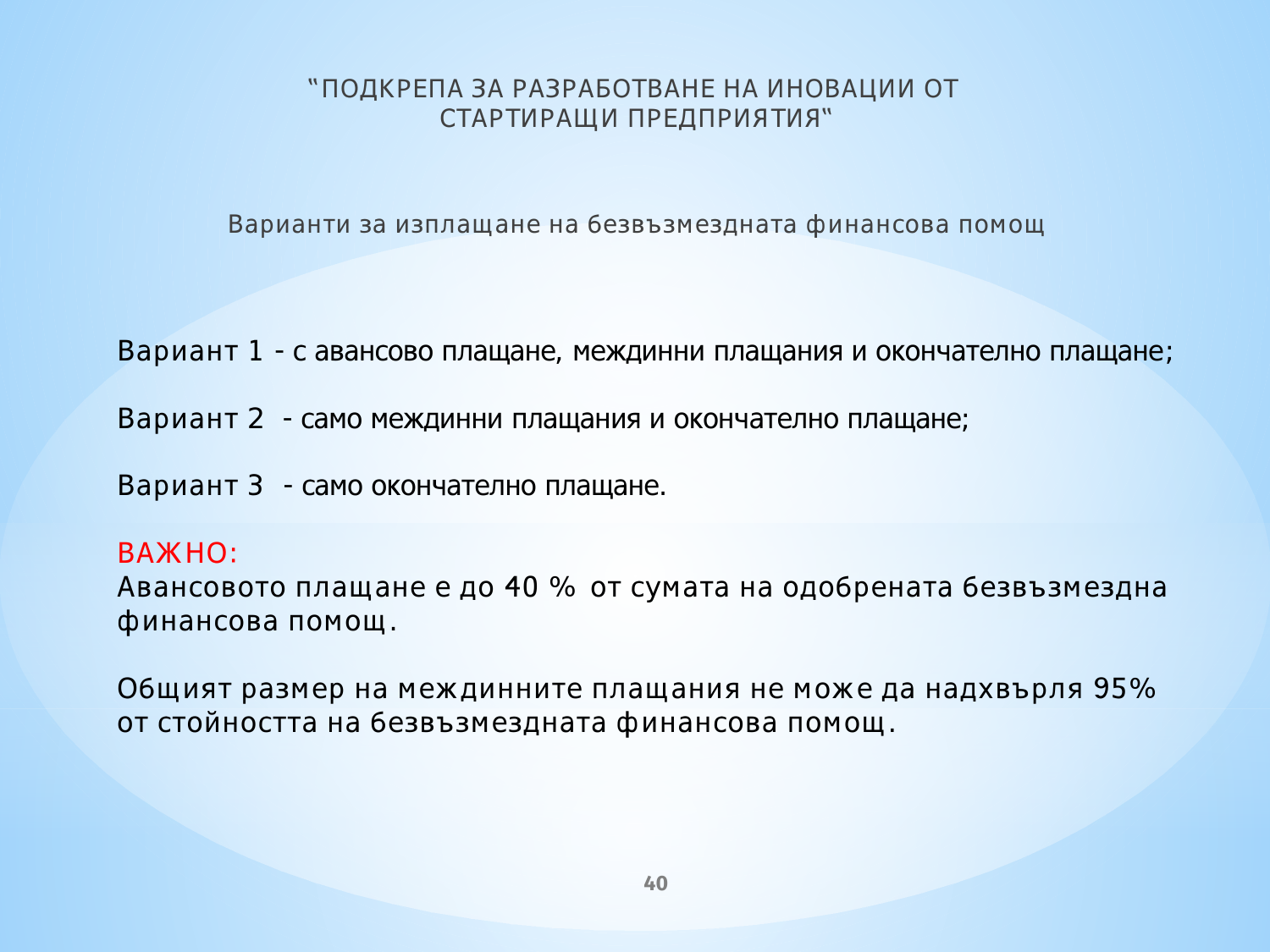

“ПОДКРЕПА ЗА РАЗРАБОТВАНЕ НА ИНОВАЦИИ ОТ
СТАРТИРАЩИ ПРЕДПРИЯТИЯ“
Варианти за изплащане на безвъзмездната финансова помощ
# Вариант 1 - с авансово плащане, междинни плащания и окончателно плащане; Вариант 2  - само междинни плащания и окончателно плащане; Вариант 3  - само окончателно плащане. ВАЖНО: Авансовото плащане е до 40 % от сумата на одобрената безвъзмездна финансова помощ. Общият размер на междинните плащания не може да надхвърля 95% от стойността на безвъзмездната финансова помощ.
40